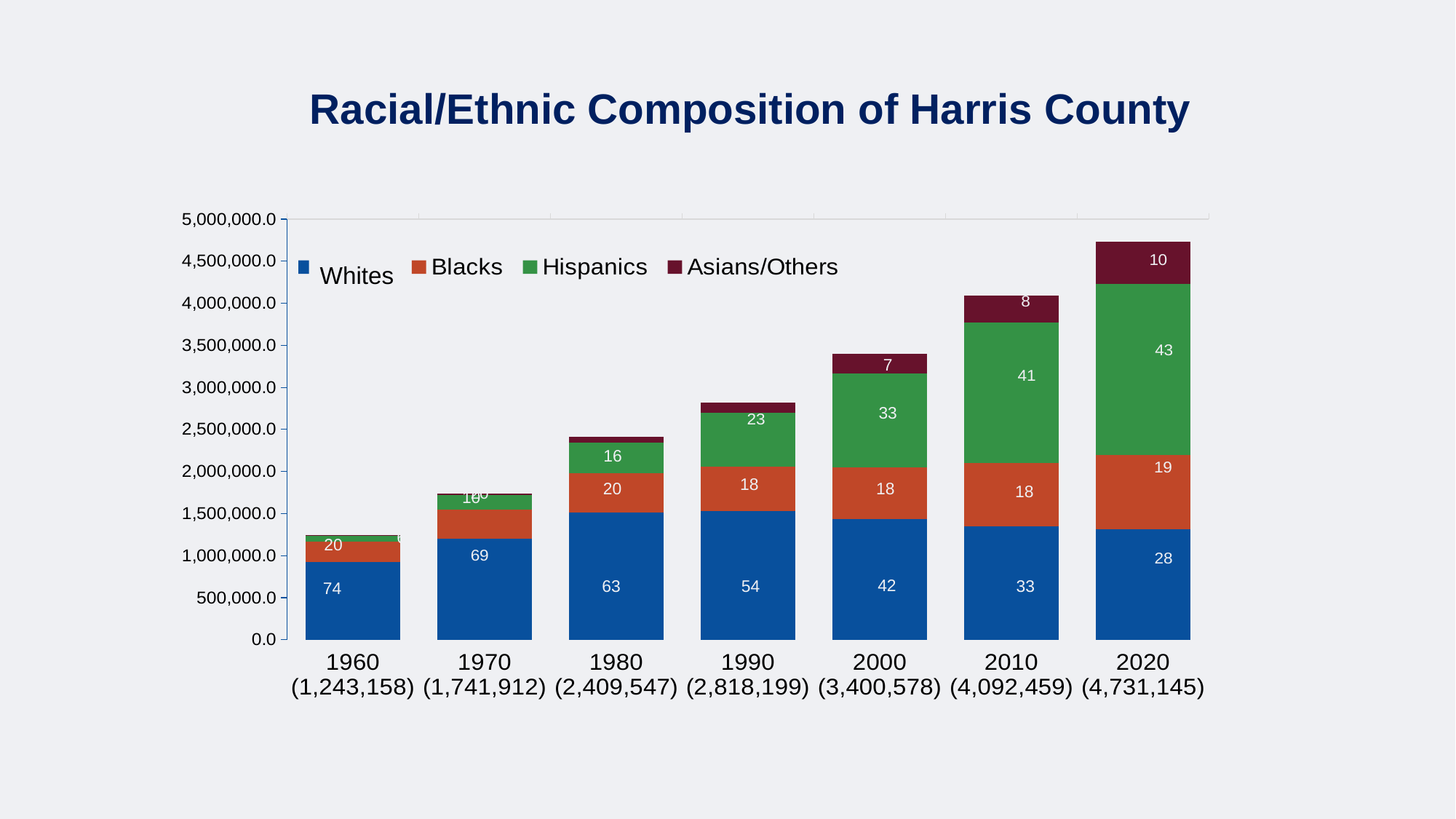

# Racial/Ethnic Composition of Harris County

### Chart

| Category | Anglos | Blacks | Hispanics | Asians/Others |
|---|---|---|---|---|
| 1960 (1,243,158) | 919937.0 | 248362.0 | 74590.0 | 3720.0 |
| 1970 (1,741,912) | 1201919.0 | 348382.0 | 174191.0 | 13935.0 |
| 1980 (2,409,547) | 1508376.0 | 469862.0 | 368661.0 | 62648.0 |
| 1990 (2,818,199) | 1527464.0 | 527003.0 | 645368.0 | 118362.0 |
| 2000 (3,400,578) | 1431643.0 | 618905.0 | 1118790.0 | 227839.0 |
| 2010 (4,092,459) | 1350512.0 | 753013.0 | 1669723.0 | 315119.0 |
| 2020 (4,731,145) | 1310527.0 | 884724.0 | 2034392.0 | 501510.0 |
Whites
   7
 33
16
.08
18
  20
18
 18
 10
   6
20
  42
 54
 63
  33
74
Source: U.S. Census Bureau, 1960-2020